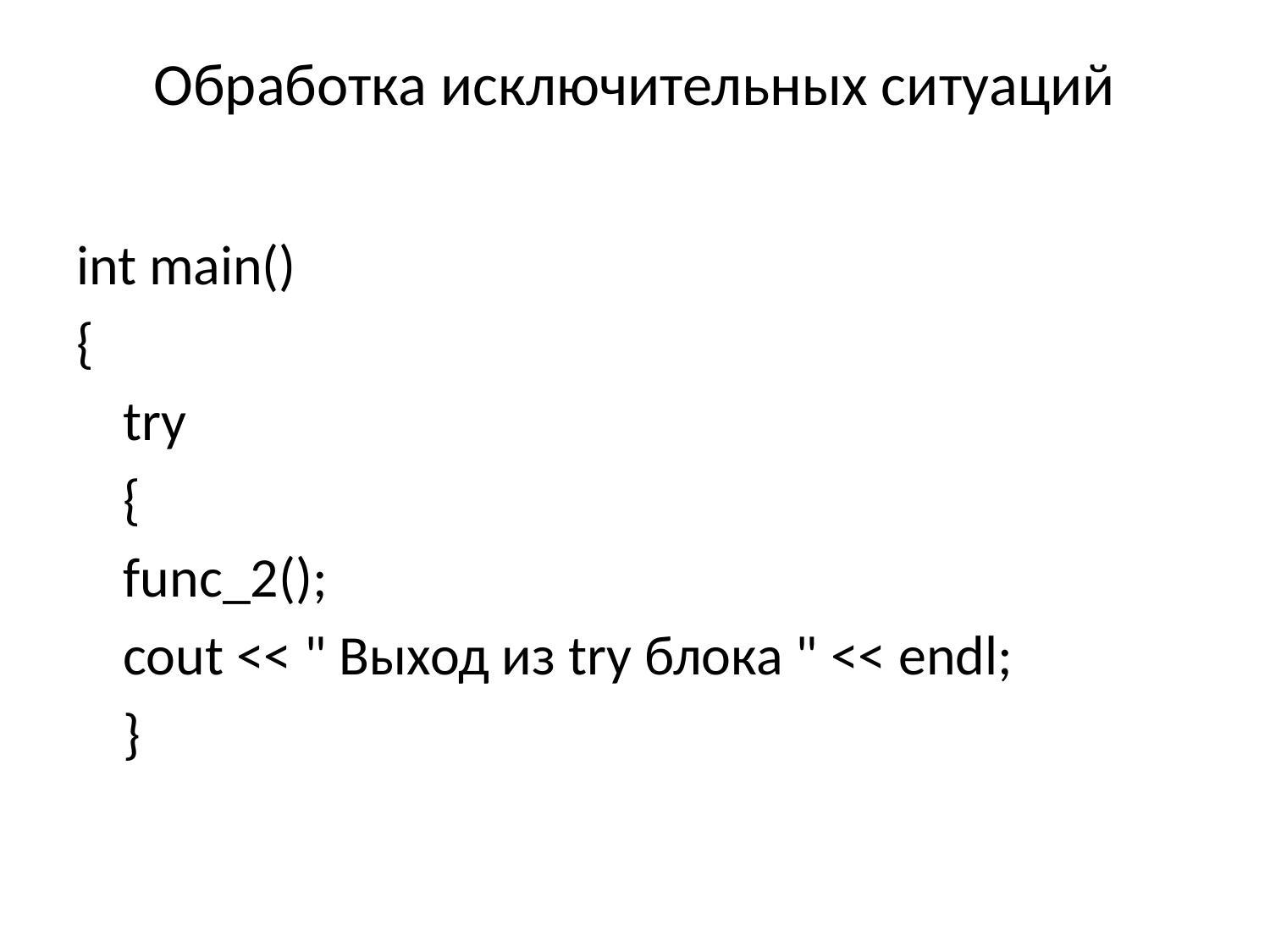

# Обработка исключительных ситуаций
int main()
{
	try
	{
		func_2();
		cout << " Выход из try блока " << endl;
	}